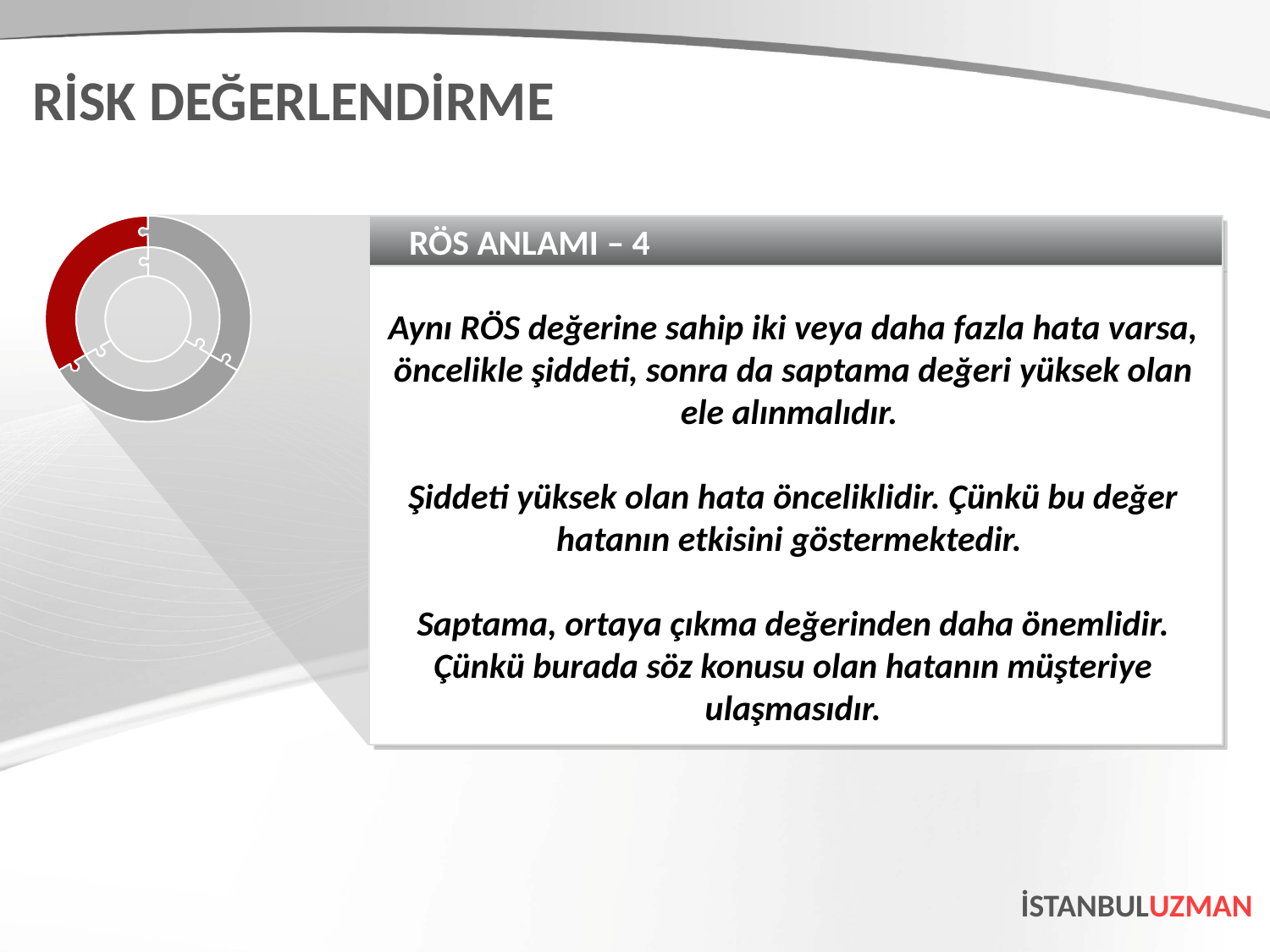

RİSK DEĞERLENDİRME

RÖS ANLAMI – 4

Aynı RÖS değerine sahip iki veya daha fazla hata varsa, öncelikle şiddeti, sonra da saptama değeri yüksek olan ele alınmalıdır.

Şiddeti yüksek olan hata önceliklidir. Çünkü bu değer hatanın etkisini göstermektedir.

Saptama, ortaya çıkma değerinden daha önemlidir. Çünkü burada söz konusu olan hatanın müşteriye ulaşmasıdır.
İSTANBULUZMAN